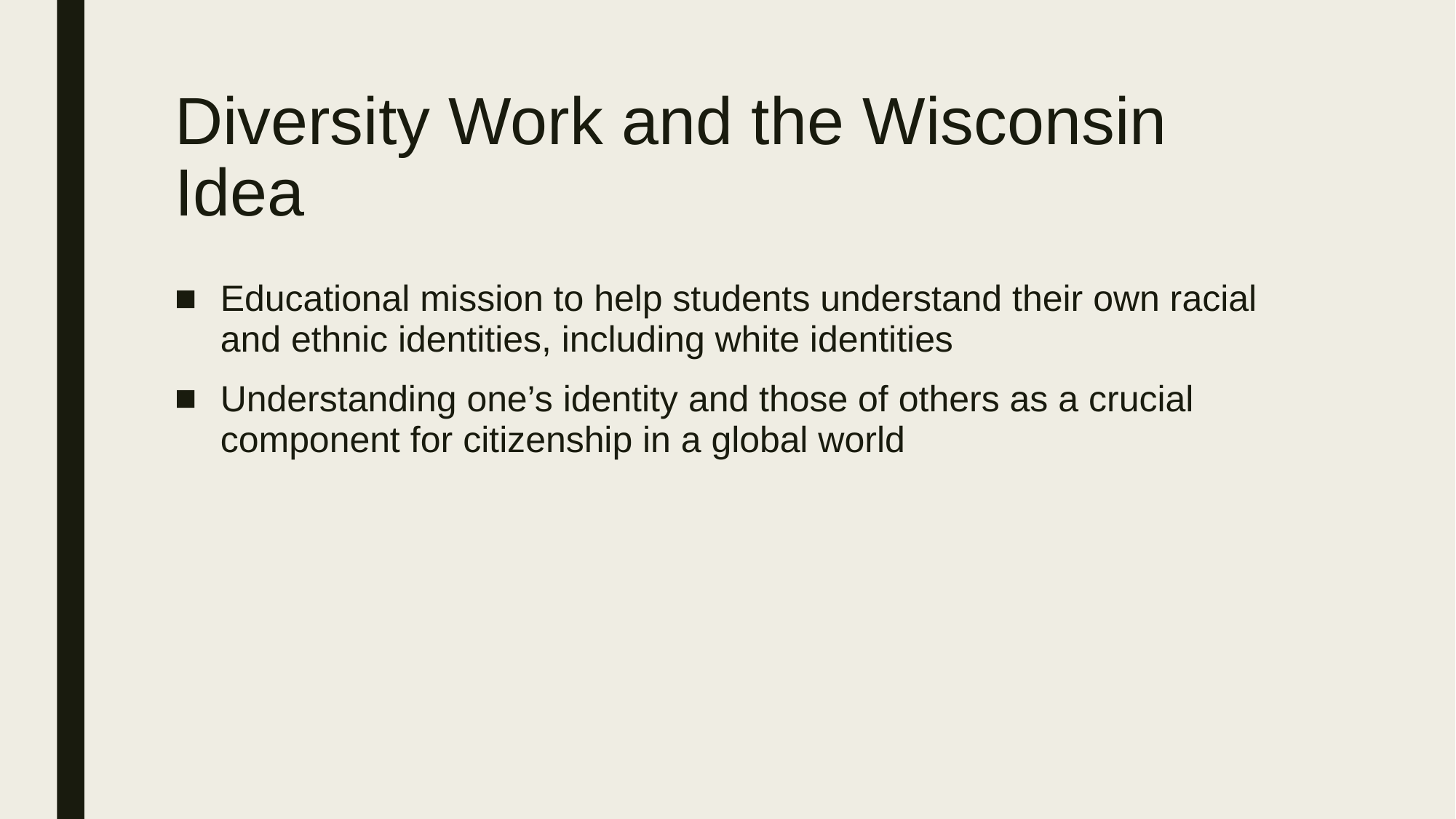

# Diversity Work and the Wisconsin Idea
Educational mission to help students understand their own racial and ethnic identities, including white identities
Understanding one’s identity and those of others as a crucial component for citizenship in a global world